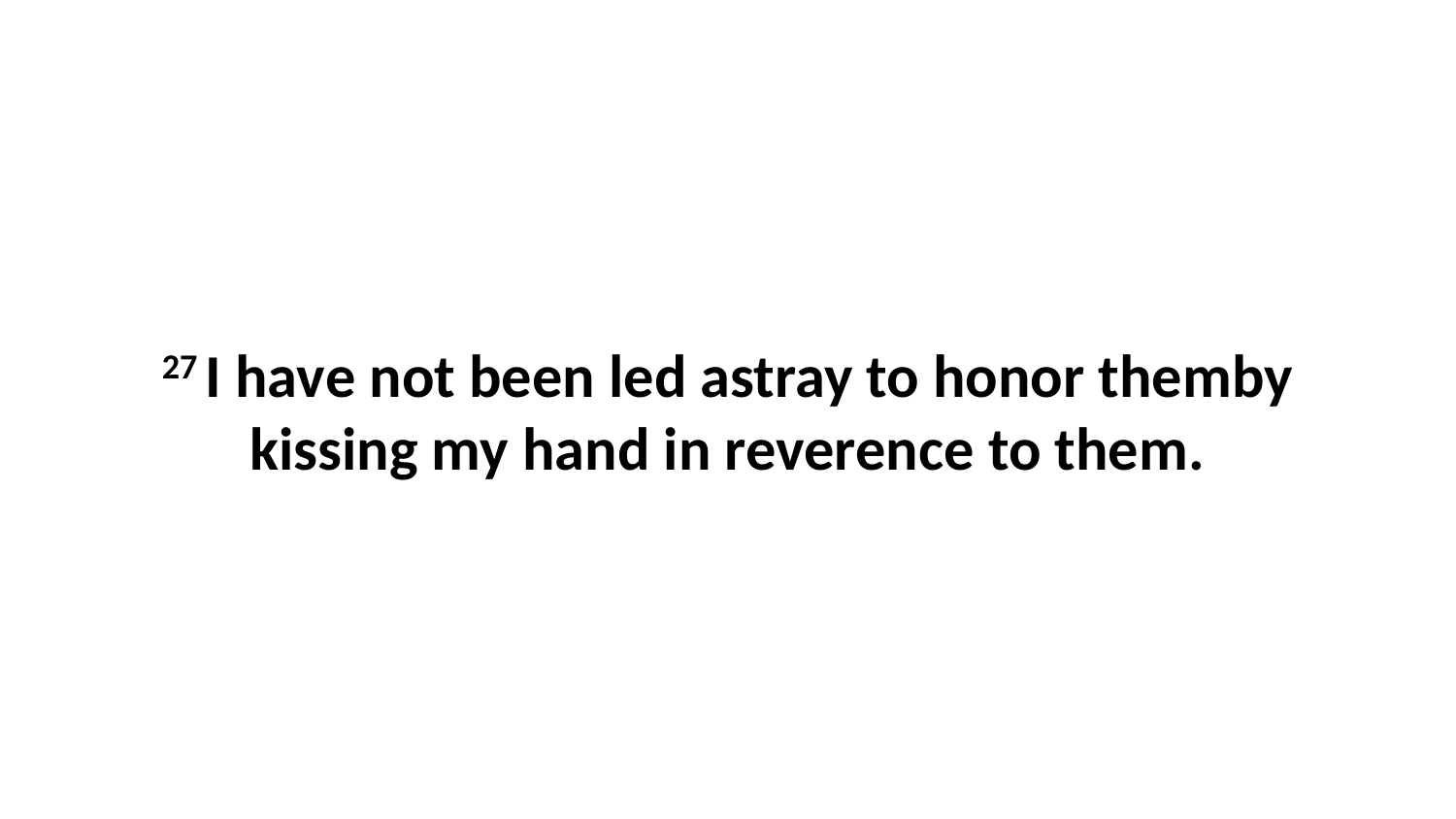

27 I have not been led astray to honor themby kissing my hand in reverence to them.